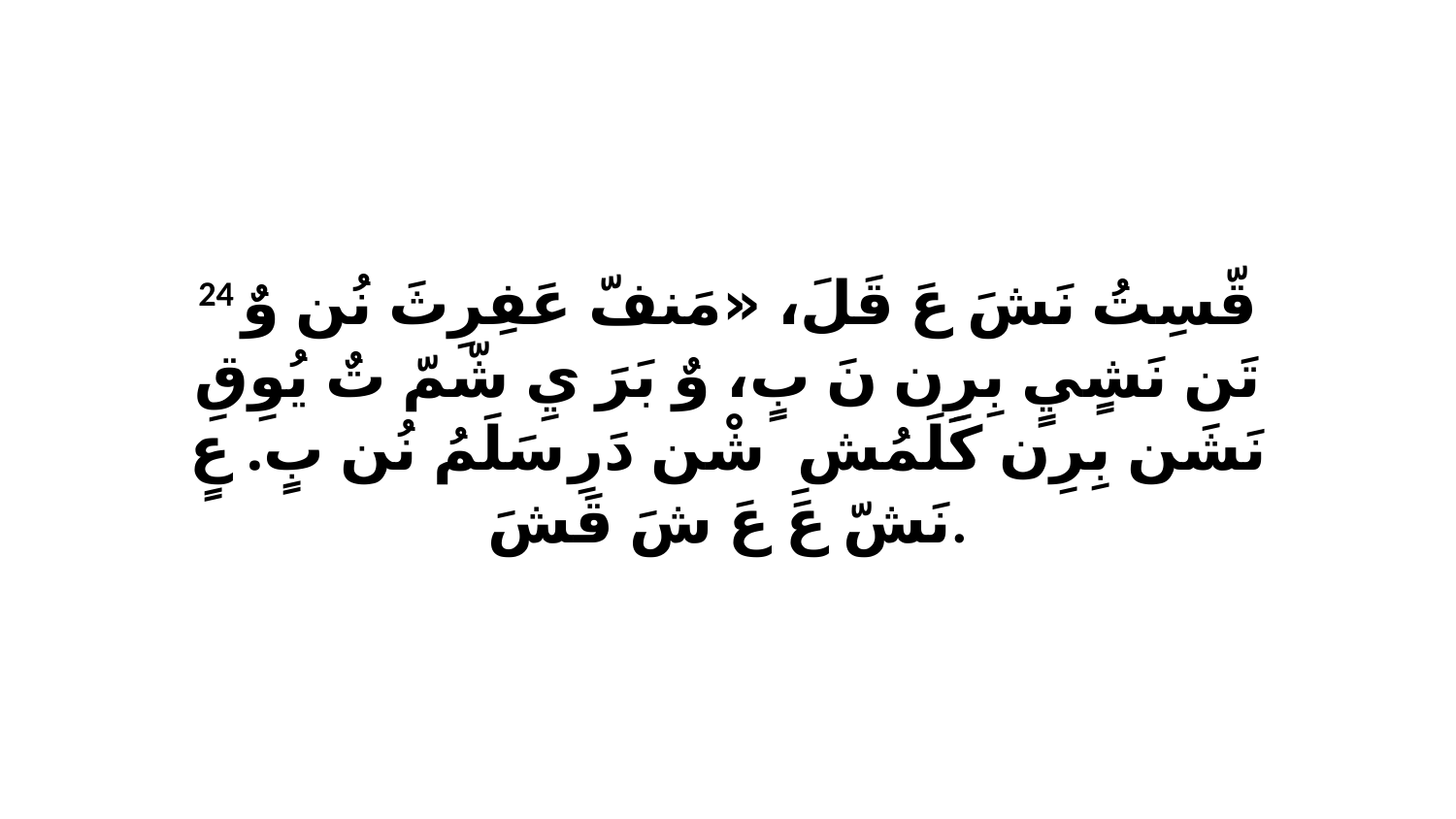

24 قّسِتُ نَشَ عَ قَلَ، «مَنفّ عَفِرِثَ نُن وٌ تَن نَشٍيٍ بِرِن نَ بٍ، وٌ بَرَ يِ شّمّ تٌ يُوِقِ نَشَن بِرِن كَلَمُشِ ﭑ شْن دَرِ سَلَمُ نُن بٍ. عٍ نَشّ عَ عَ شَ قَشَ.